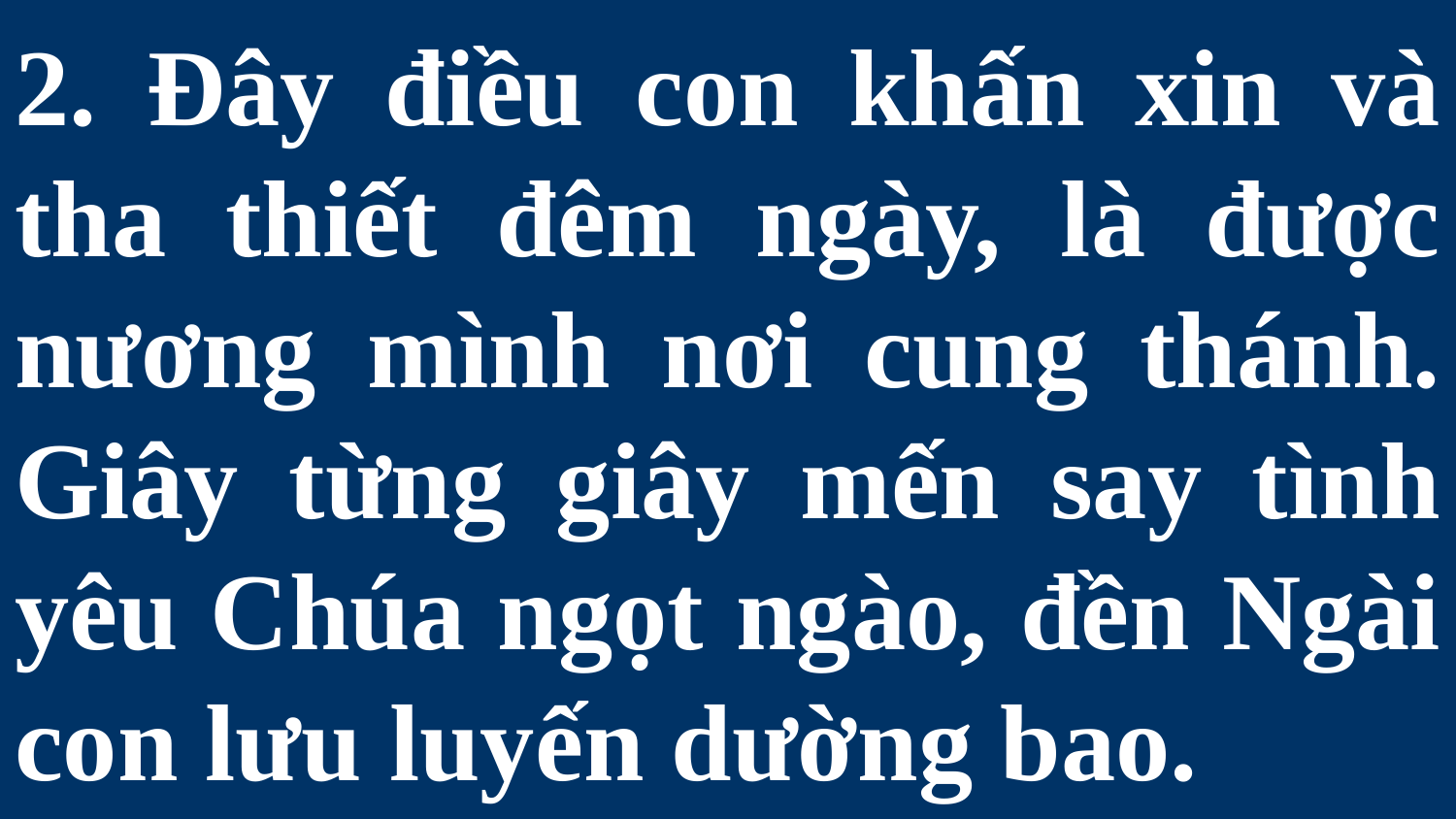

# 2. Ðây điều con khấn xin và tha thiết đêm ngày, là được nương mình nơi cung thánh. Giây từng giây mến say tình yêu Chúa ngọt ngào, đền Ngài con lưu luyến dường bao.